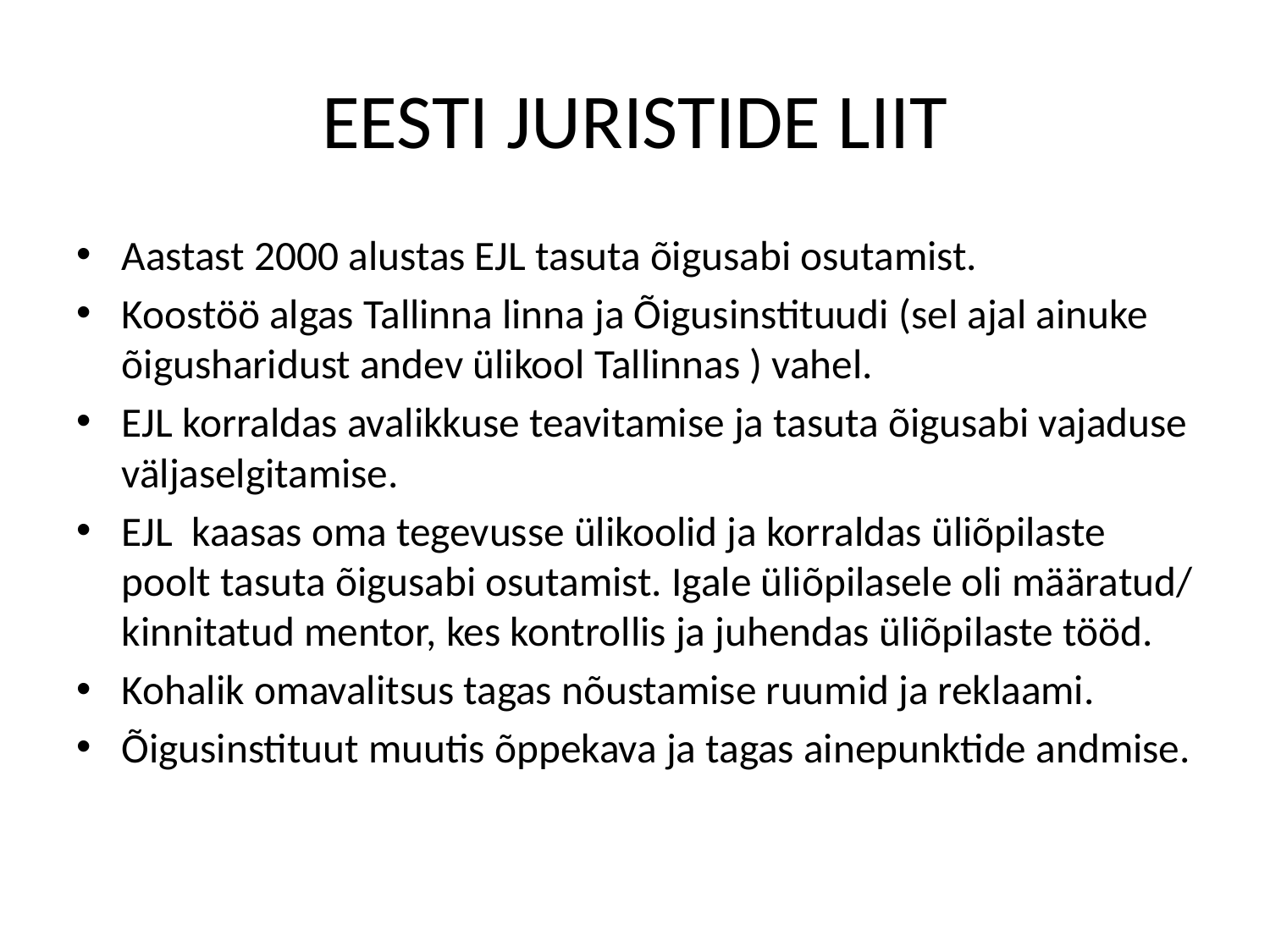

# EESTI JURISTIDE LIIT
Aastast 2000 alustas EJL tasuta õigusabi osutamist.
Koostöö algas Tallinna linna ja Õigusinstituudi (sel ajal ainuke õigusharidust andev ülikool Tallinnas ) vahel.
EJL korraldas avalikkuse teavitamise ja tasuta õigusabi vajaduse väljaselgitamise.
EJL  kaasas oma tegevusse ülikoolid ja korraldas üliõpilaste poolt tasuta õigusabi osutamist. Igale üliõpilasele oli määratud/ kinnitatud mentor, kes kontrollis ja juhendas üliõpilaste tööd.
Kohalik omavalitsus tagas nõustamise ruumid ja reklaami.
Õigusinstituut muutis õppekava ja tagas ainepunktide andmise.